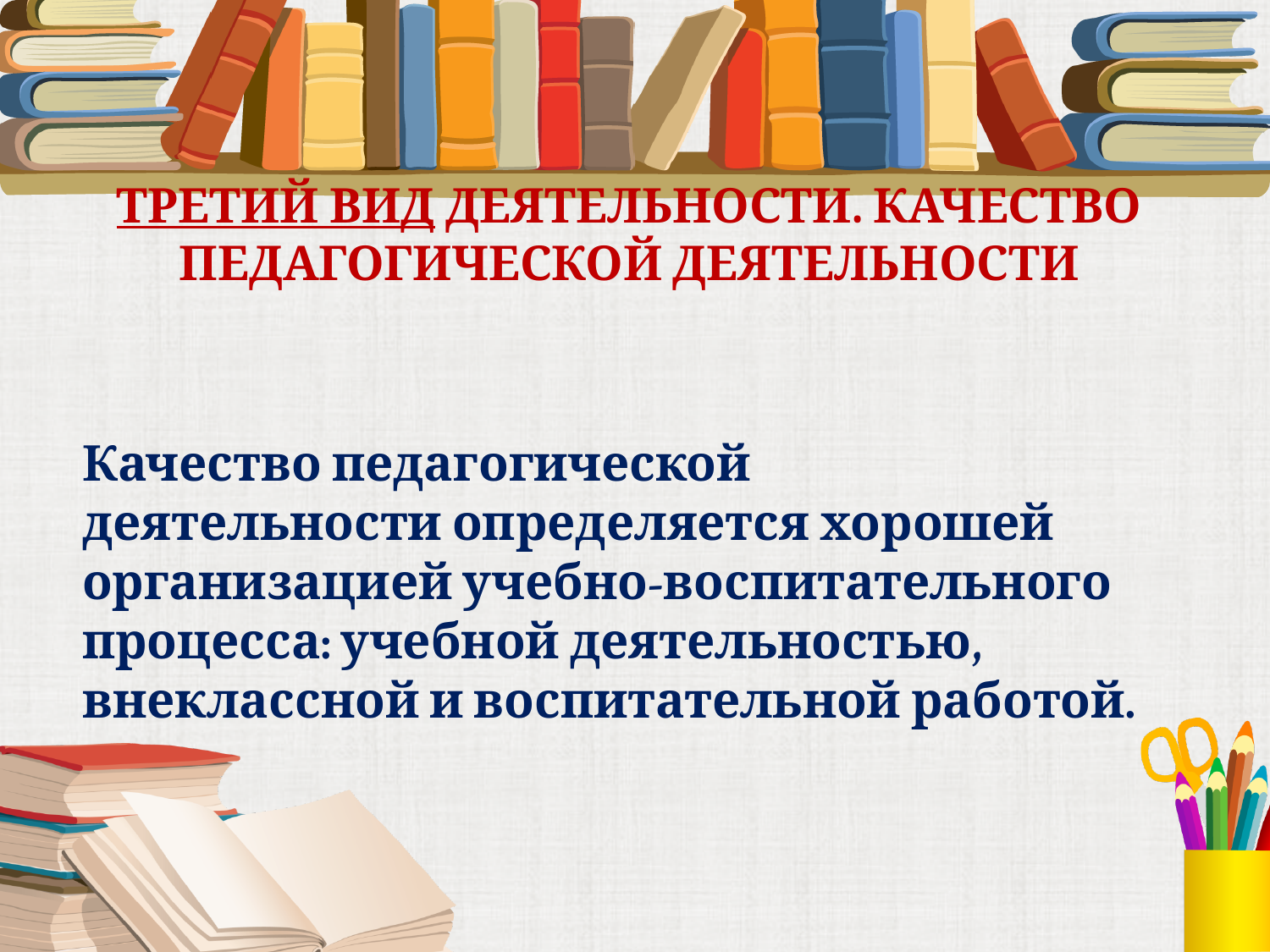

# Третий вид деятельности. Качество педагогической деятельности
Качество педагогической деятельности определяется хорошей организацией учебно-воспитательного процесса: учебной деятельностью, внеклассной и воспитательной работой.